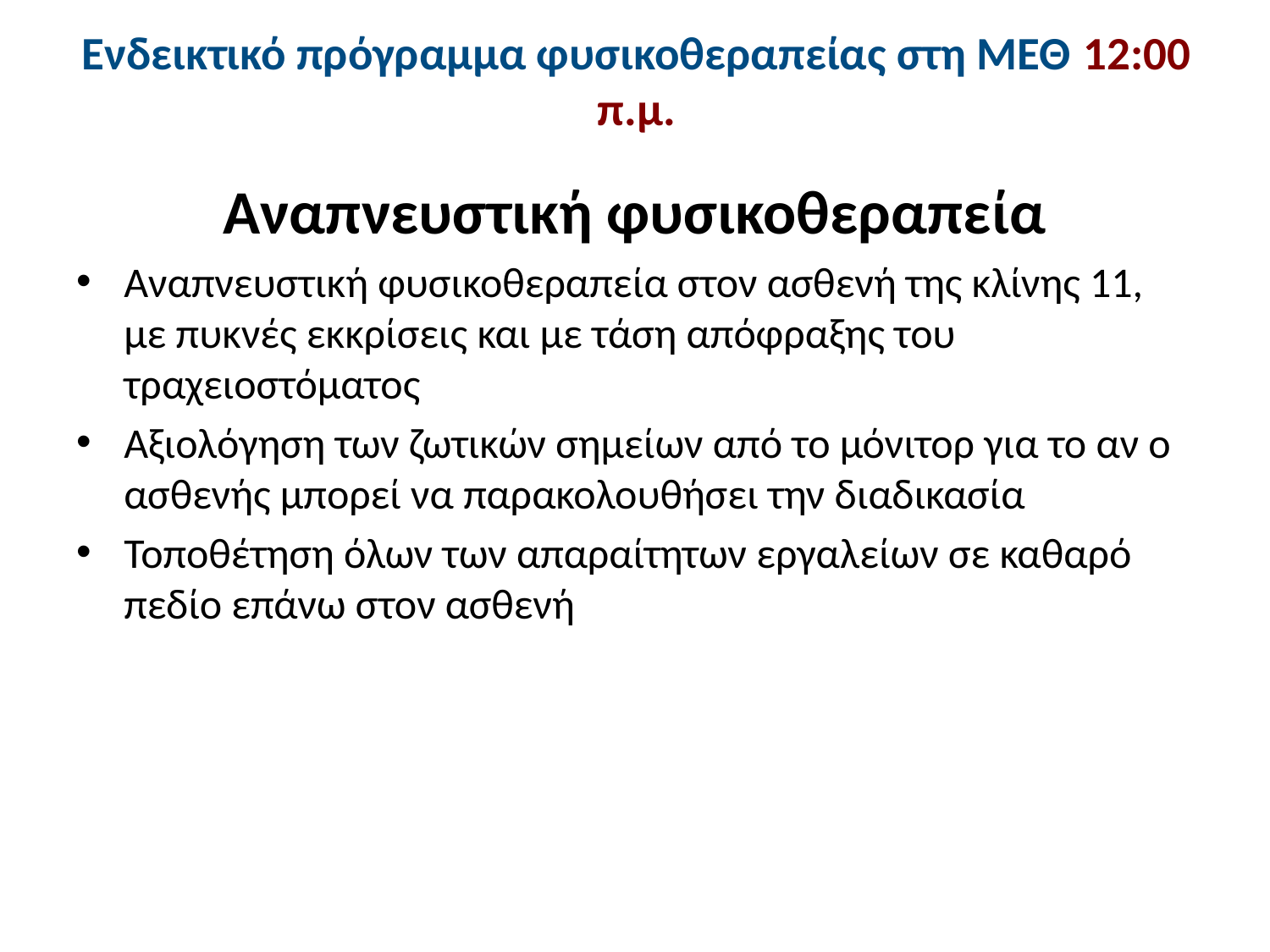

# Ενδεικτικό πρόγραμμα φυσικοθεραπείας στη ΜΕΘ 12:00 π.μ.
Αναπνευστική φυσικοθεραπεία
Αναπνευστική φυσικοθεραπεία στον ασθενή της κλίνης 11, με πυκνές εκκρίσεις και με τάση απόφραξης του τραχειοστόματος
Αξιολόγηση των ζωτικών σημείων από το μόνιτορ για το αν ο ασθενής μπορεί να παρακολουθήσει την διαδικασία
Τοποθέτηση όλων των απαραίτητων εργαλείων σε καθαρό πεδίο επάνω στον ασθενή